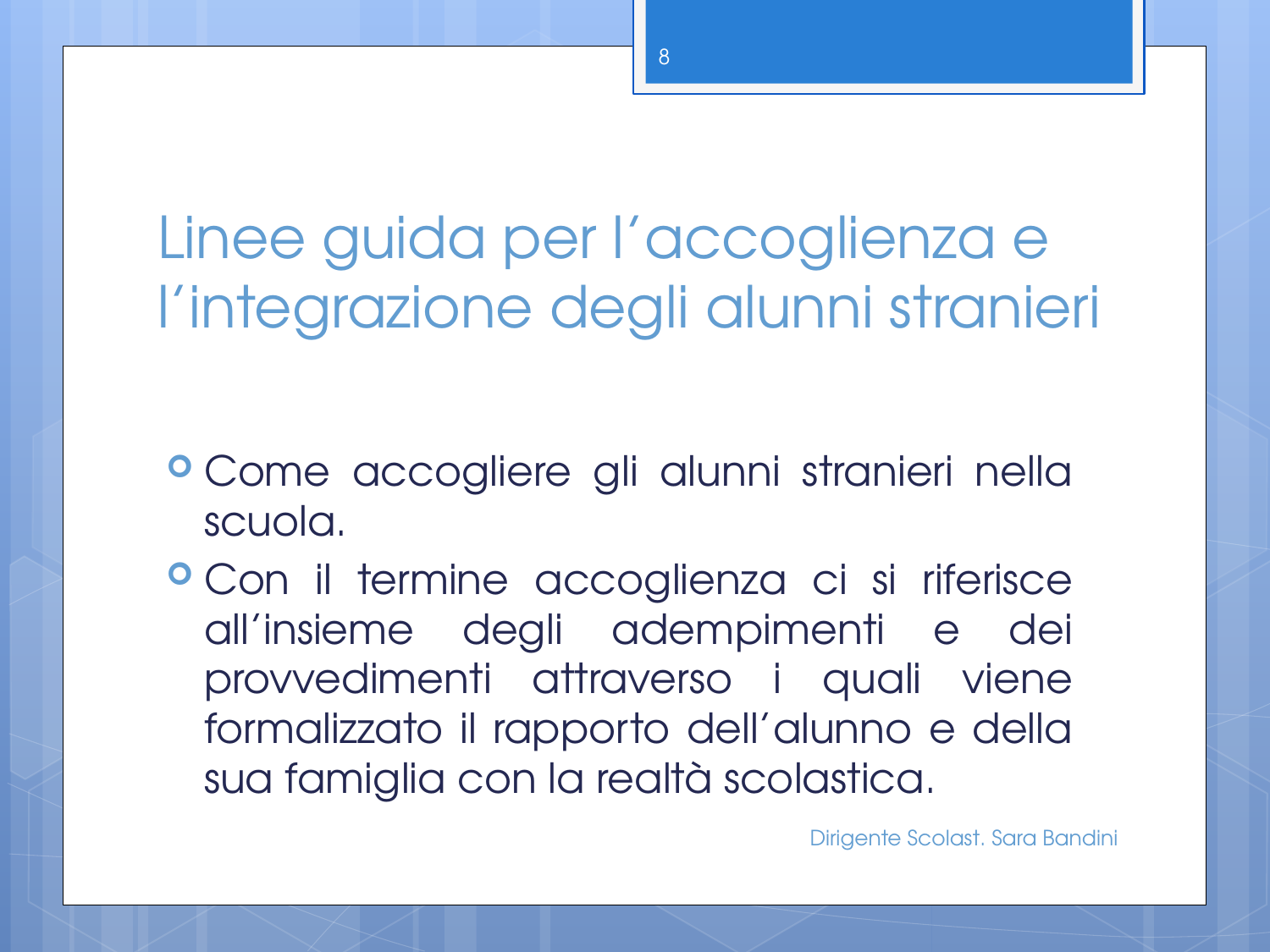

8
# Linee guida per l’accoglienza e l’integrazione degli alunni stranieri

Come accogliere gli alunni stranieri nella scuola.
Con il termine accoglienza ci si riferisce all’insieme degli adempimenti e dei provvedimenti attraverso i quali viene formalizzato il rapporto dell’alunno e della sua famiglia con la realtà scolastica.
Dirigente Scolast. Sara Bandini